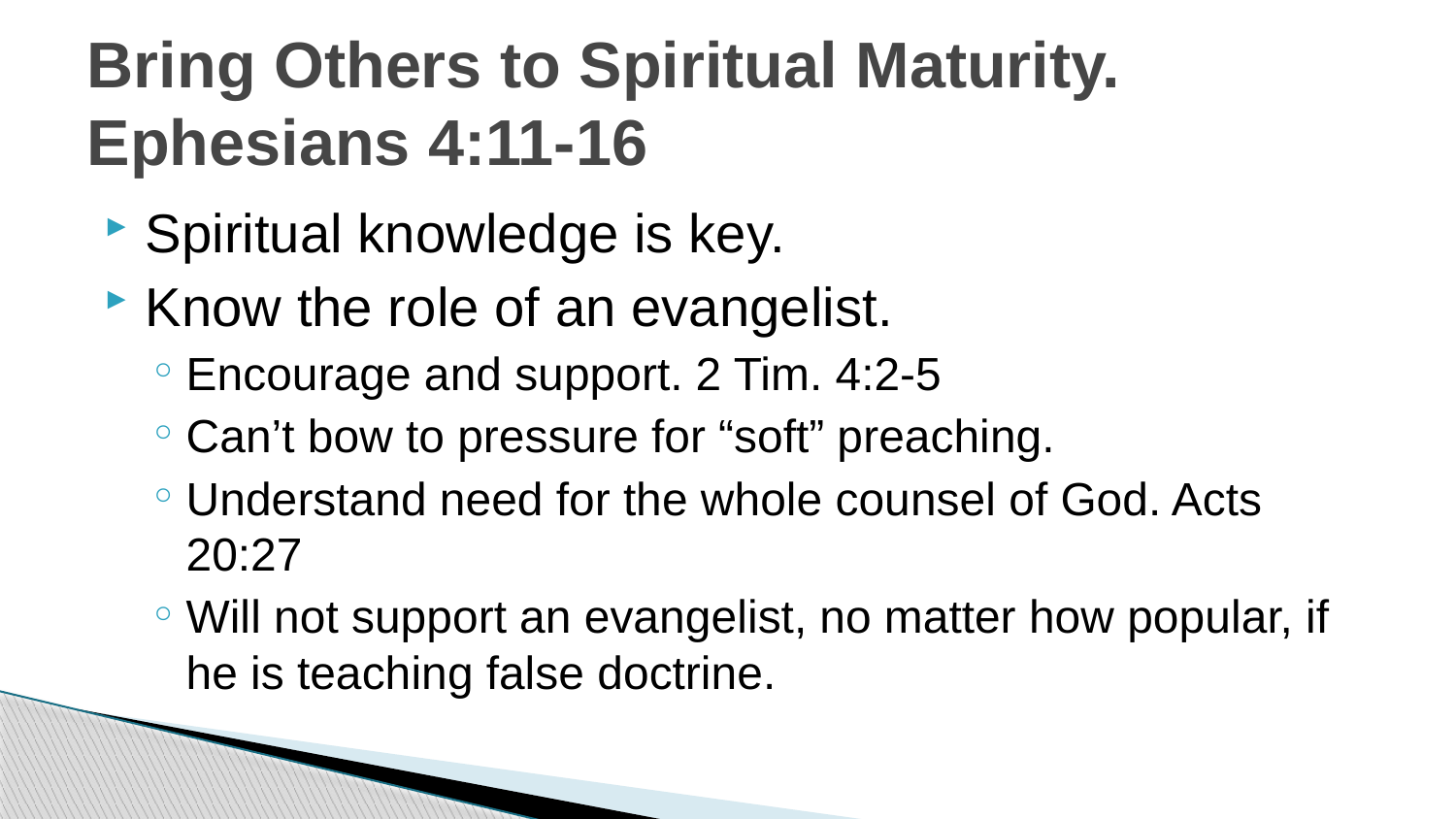

# Bring Others to Spiritual Maturity. Ephesians 4:11-16
Spiritual knowledge is key.
Know the role of an evangelist.
Encourage and support. 2 Tim. 4:2-5
Can’t bow to pressure for “soft” preaching.
Understand need for the whole counsel of God. Acts 20:27
Will not support an evangelist, no matter how popular, if he is teaching false doctrine.